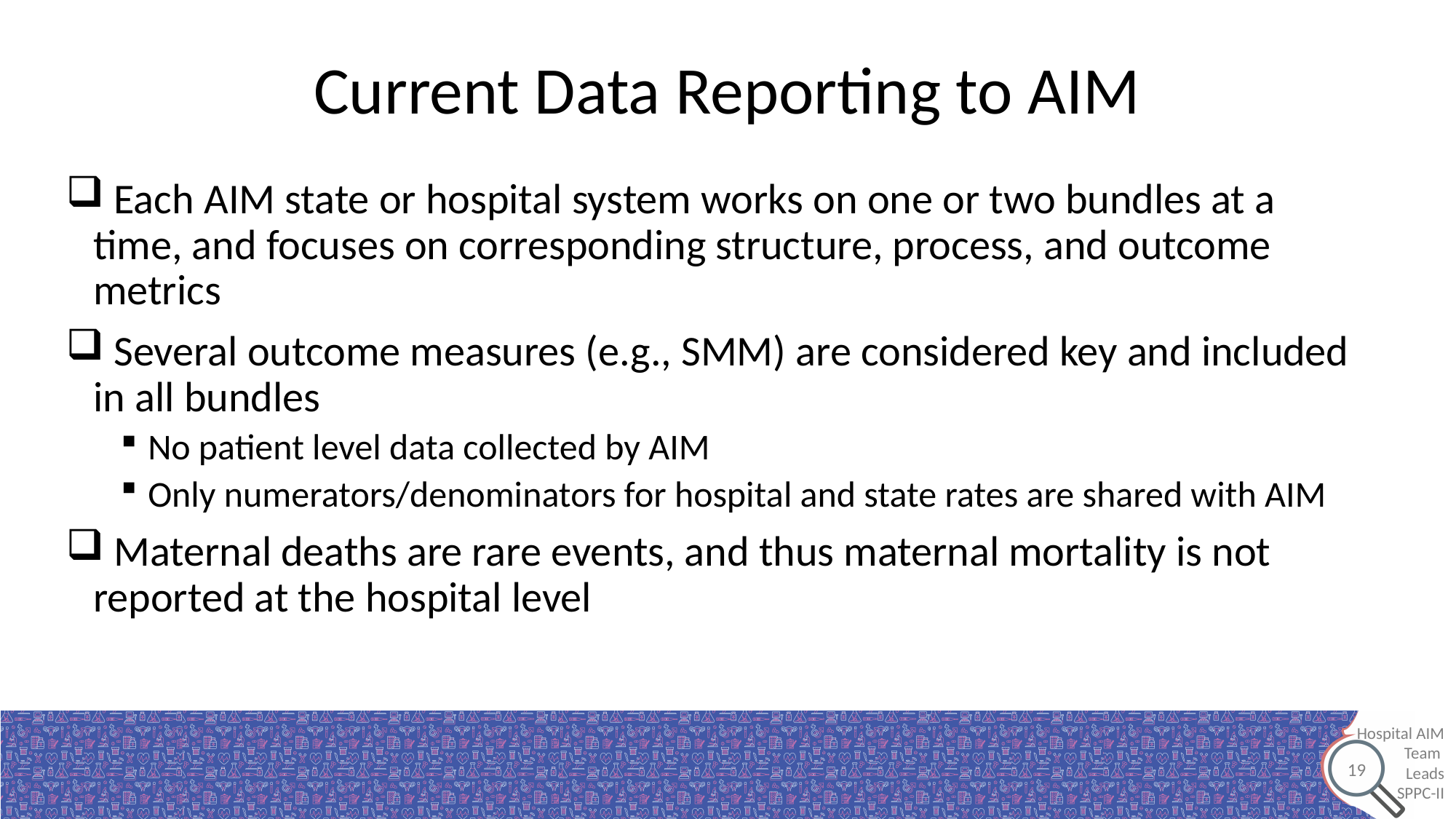

# Current Data Reporting to AIM
 Each AIM state or hospital system works on one or two bundles at a time, and focuses on corresponding structure, process, and outcome metrics
 Several outcome measures (e.g., SMM) are considered key and included in all bundles
No patient level data collected by AIM
Only numerators/denominators for hospital and state rates are shared with AIM
 Maternal deaths are rare events, and thus maternal mortality is not reported at the hospital level

19